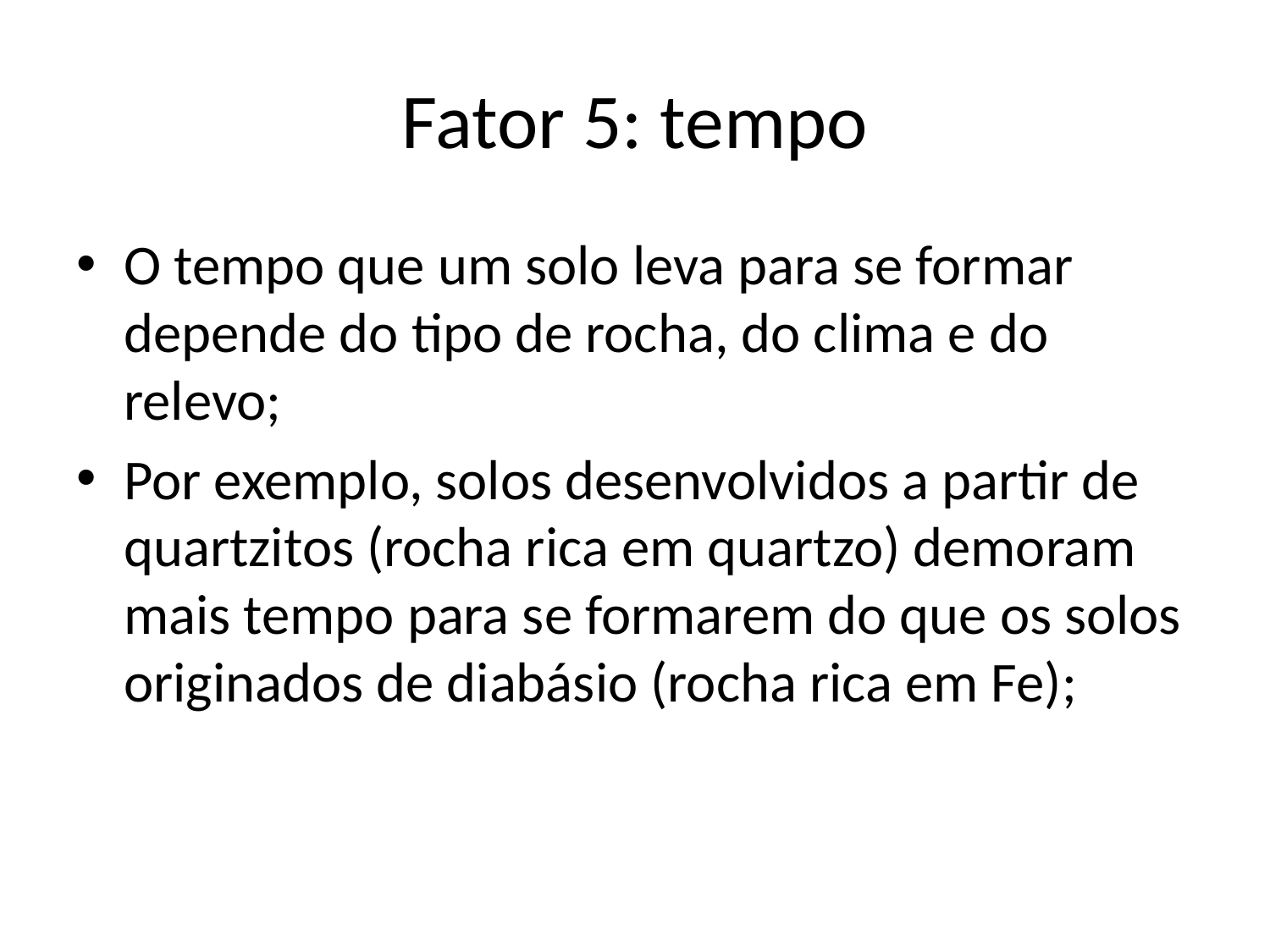

# Fator 5: tempo
O tempo que um solo leva para se formar depende do tipo de rocha, do clima e do relevo;
Por exemplo, solos desenvolvidos a partir de quartzitos (rocha rica em quartzo) demoram mais tempo para se formarem do que os solos originados de diabásio (rocha rica em Fe);